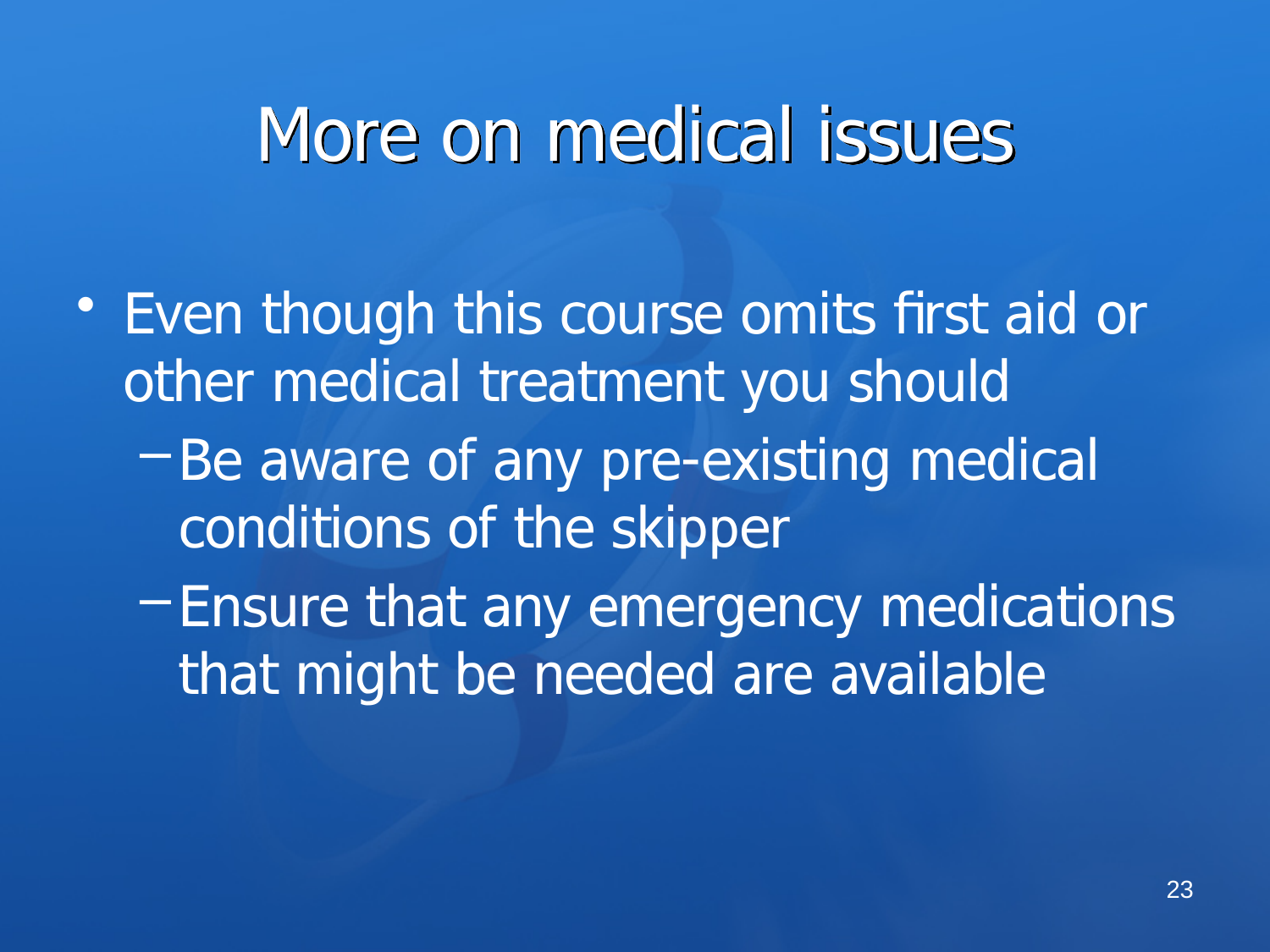

# More on medical issues
Even though this course omits first aid or other medical treatment you should
Be aware of any pre-existing medical conditions of the skipper
Ensure that any emergency medications that might be needed are available
23